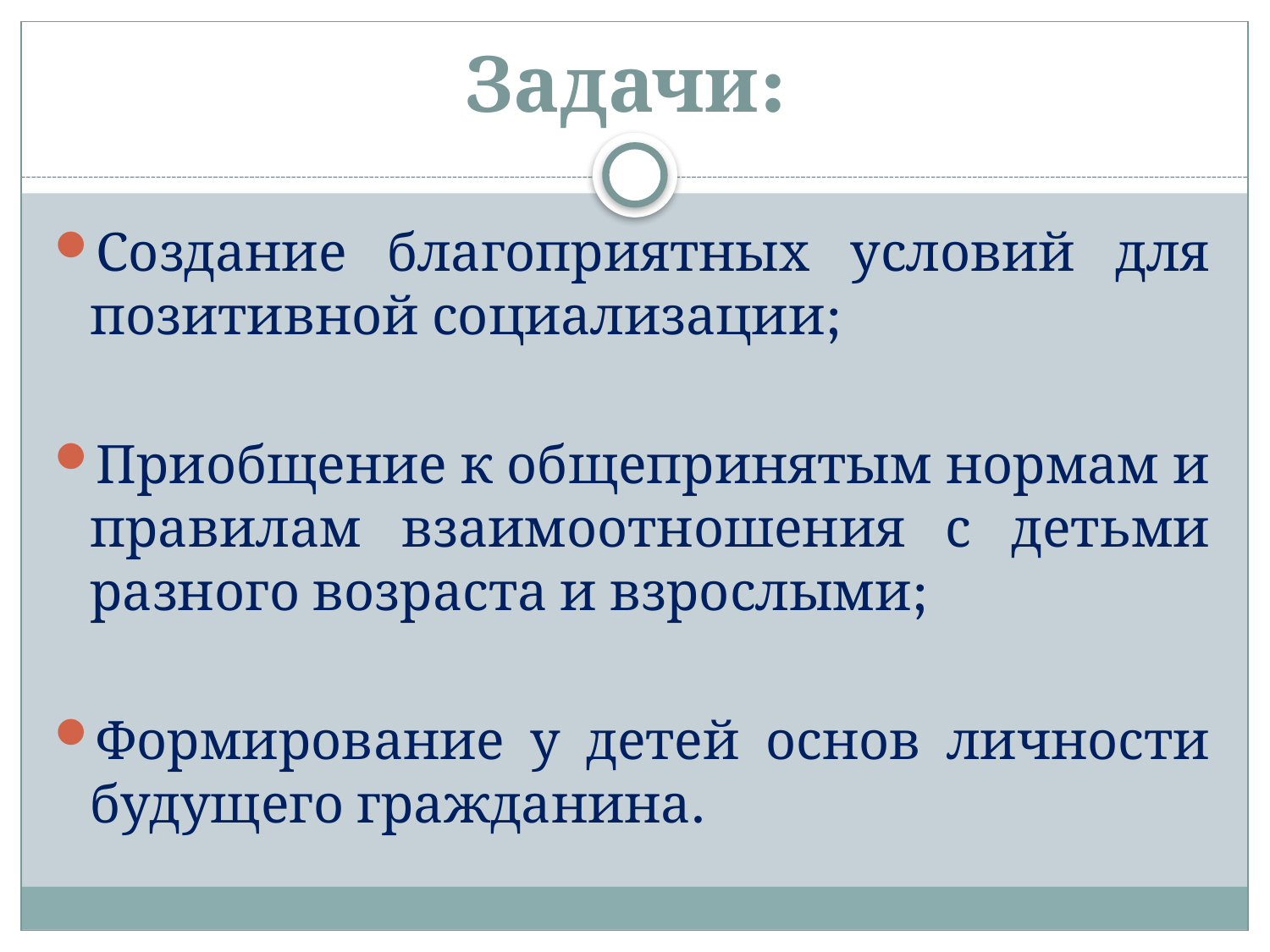

# Задачи:
Создание благоприятных условий для позитивной социализации;

Приобщение к общепринятым нормам и правилам взаимоотношения с детьми разного возраста и взрослыми;

Формирование у детей основ личности будущего гражданина.